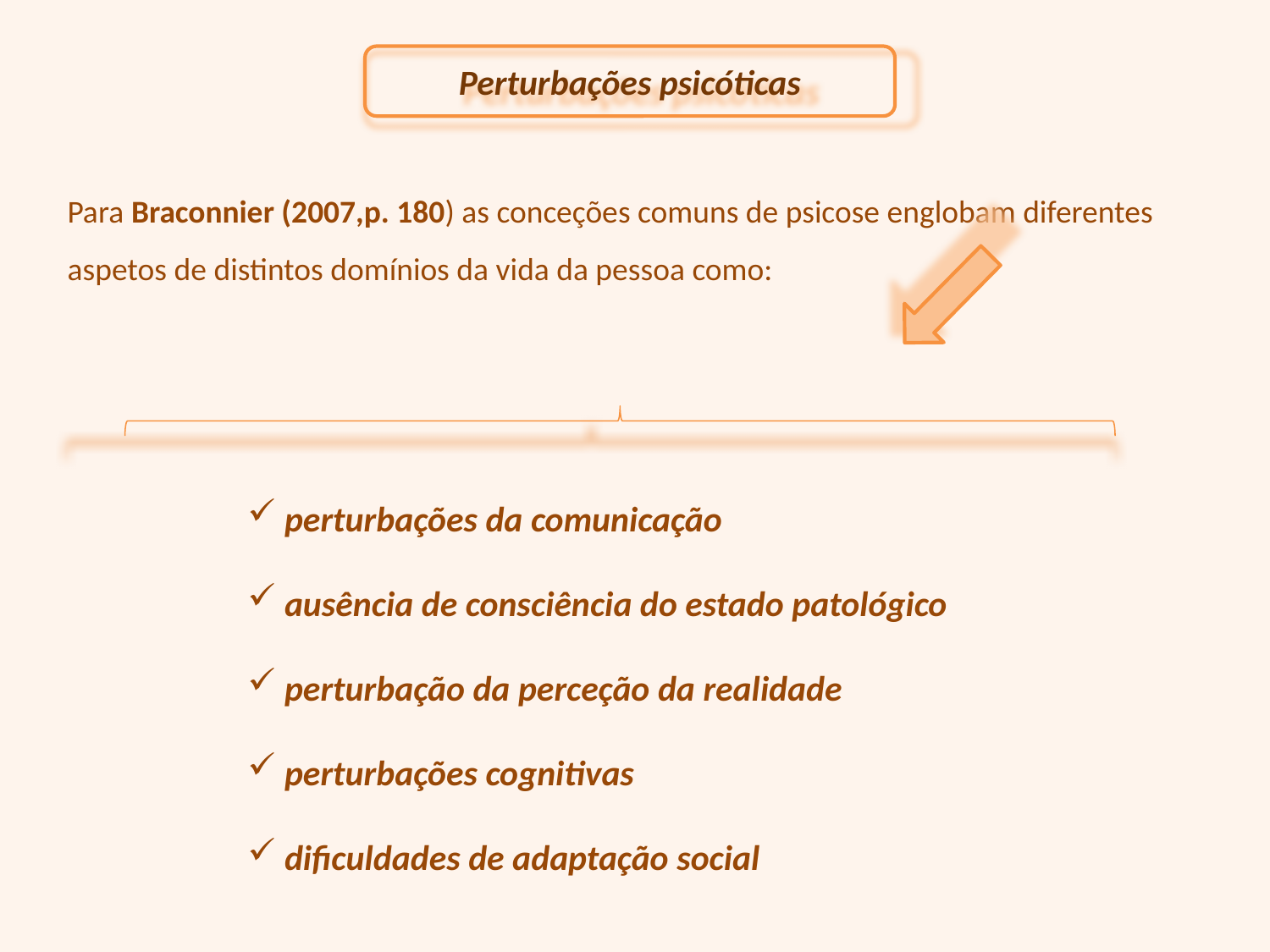

Perturbações psicóticas
Para Braconnier (2007,p. 180) as conceções comuns de psicose englobam diferentes aspetos de distintos domínios da vida da pessoa como:

 perturbações da comunicação
 ausência de consciência do estado patológico
 perturbação da perceção da realidade
 perturbações cognitivas
 dificuldades de adaptação social